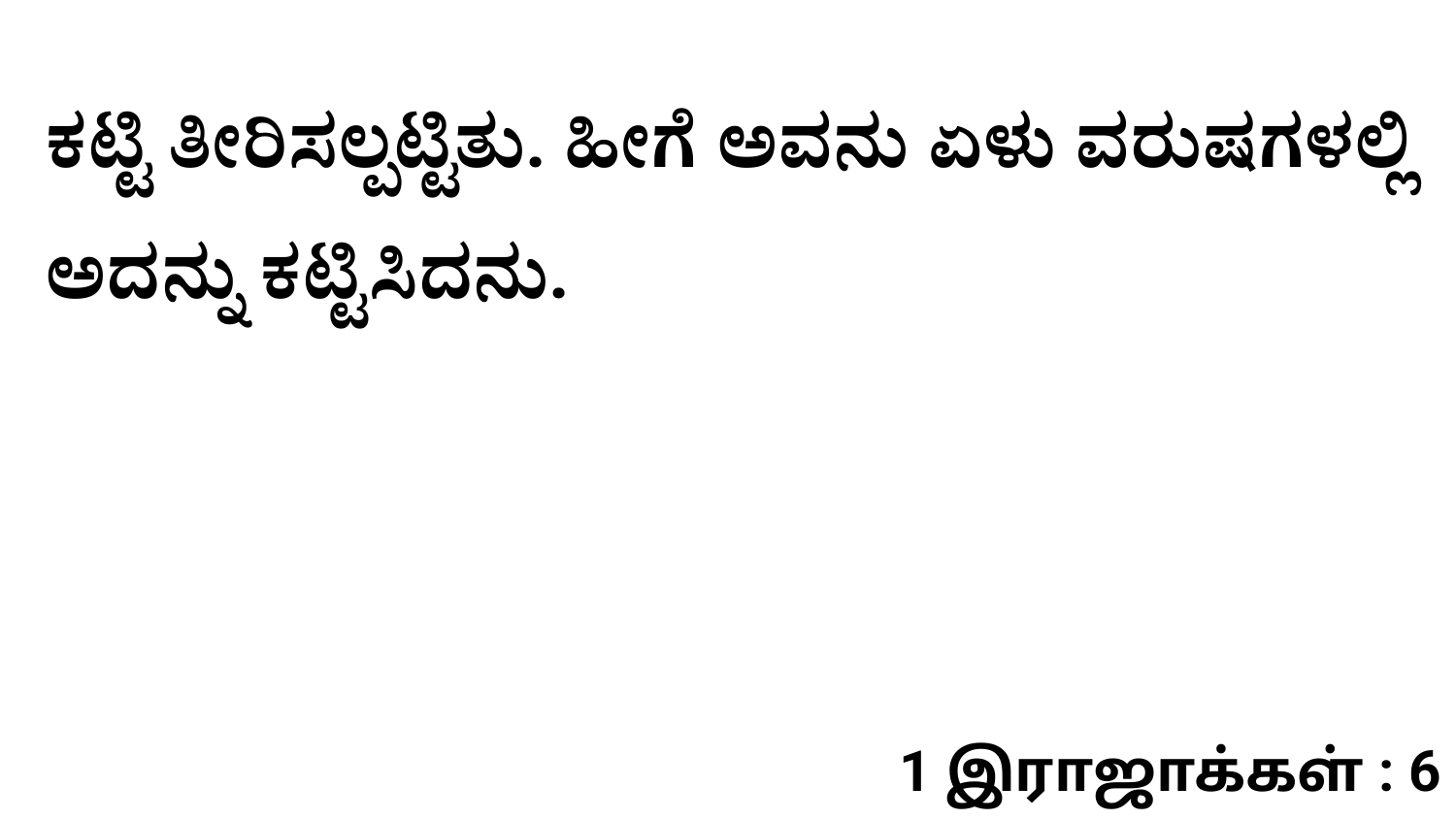

ಕಟ್ಟಿ ತೀರಿಸಲ್ಪಟ್ಟಿತು. ಹೀಗೆ ಅವನು ಏಳು ವರುಷಗಳಲ್ಲಿ ಅದನ್ನು ಕಟ್ಟಿಸಿದನು.
1 இராஜாக்கள் : 6